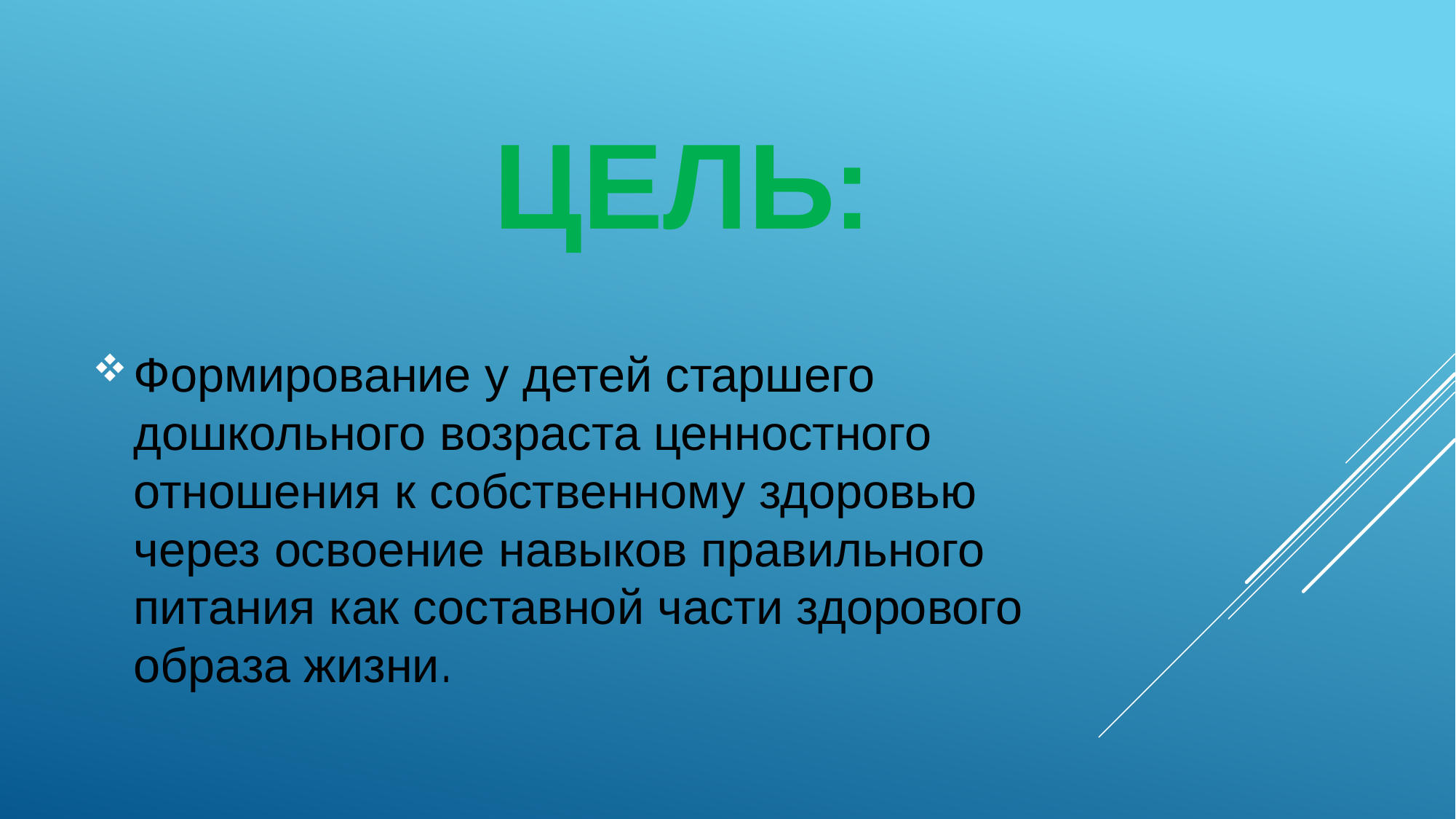

# Цель:
Формирование у детей старшего дошкольного возраста ценностного отношения к собственному здоровью через освоение навыков правильного питания как составной части здорового образа жизни.